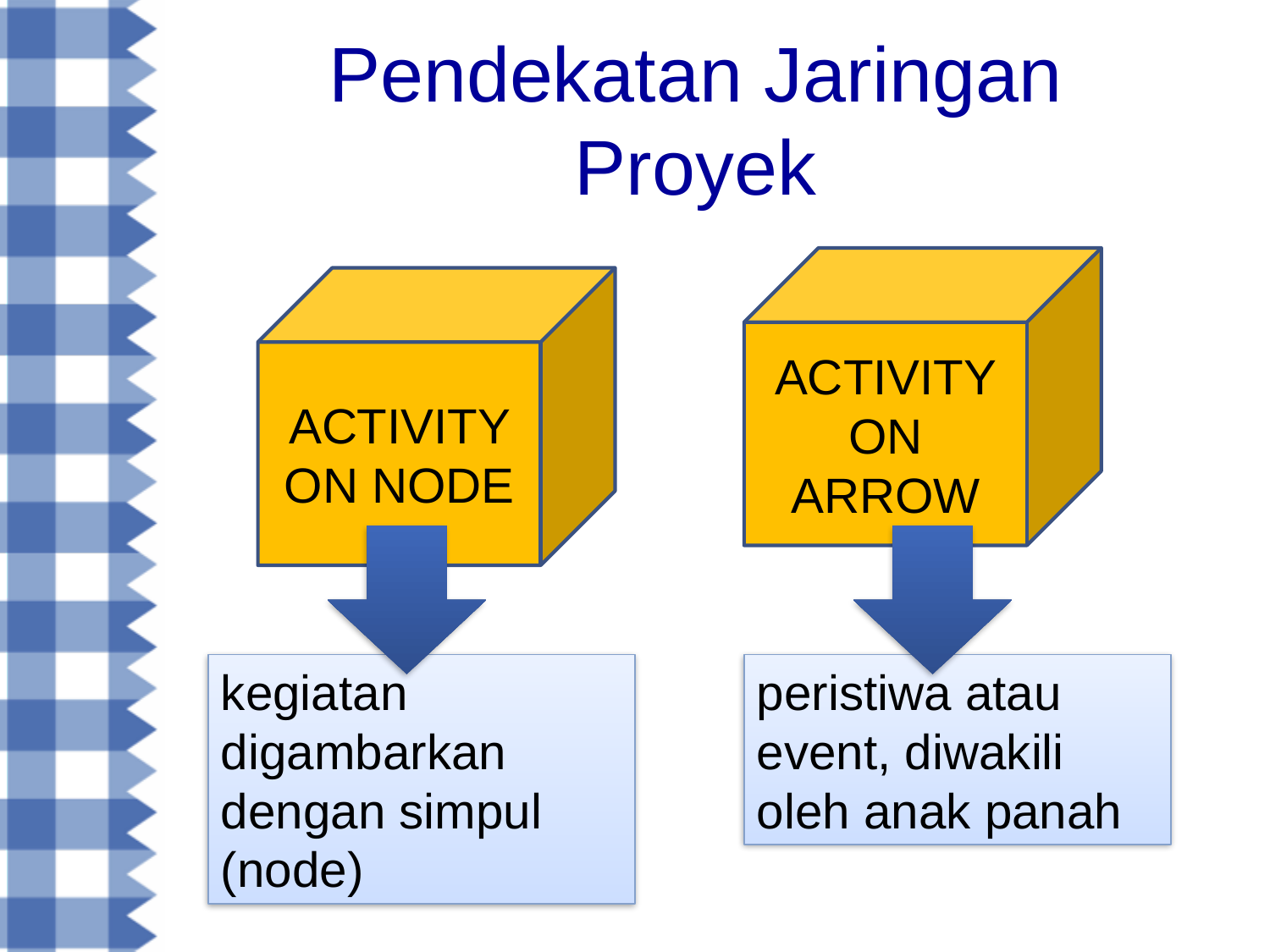

# Pendekatan Jaringan Proyek

ACTIVITY ON ARROW
ACTIVITY ON NODE

kegiatan digambarkan dengan simpul (node)
peristiwa atau event, diwakili oleh anak panah